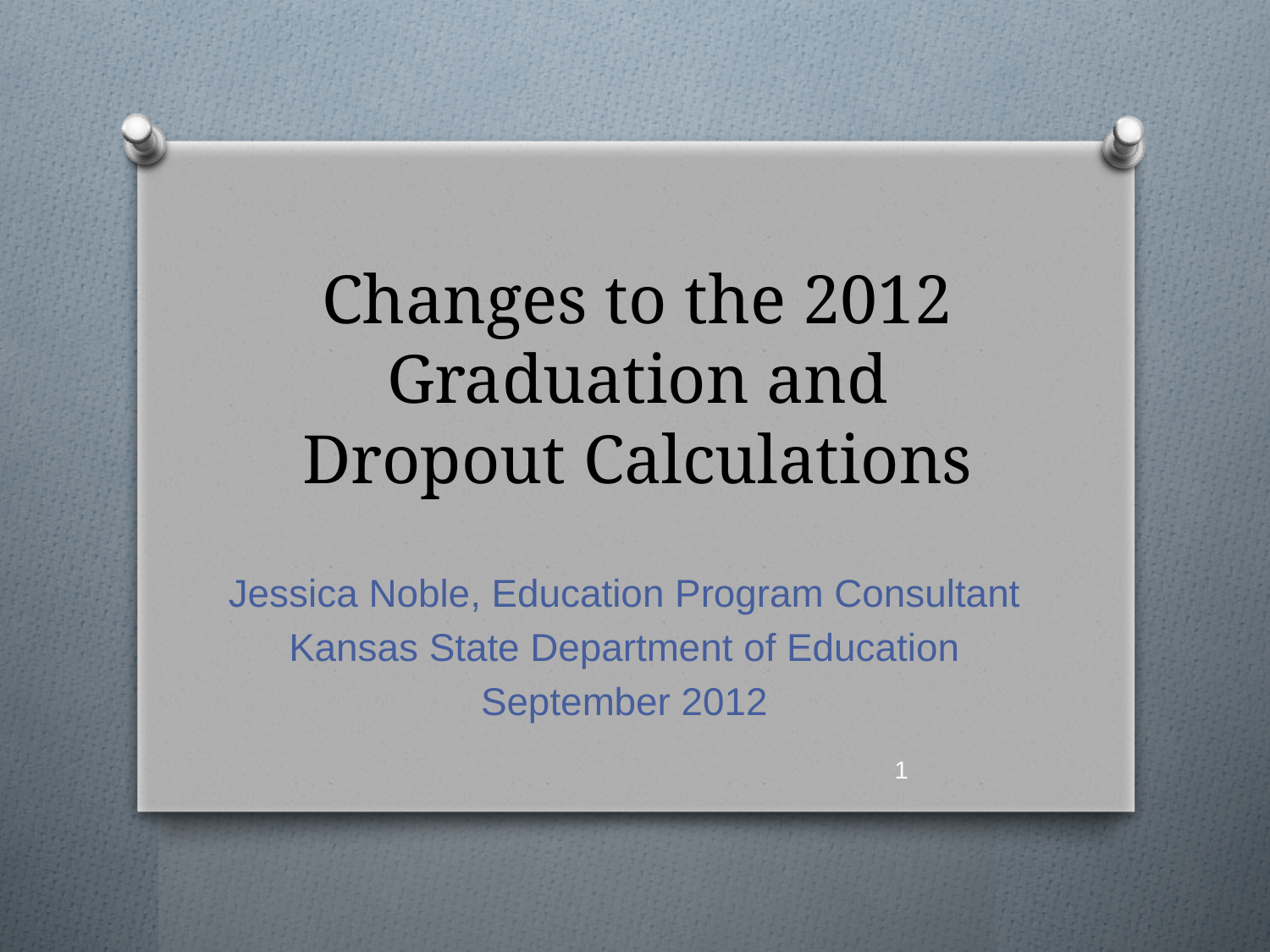

# Changes to the 2012 Graduation and Dropout Calculations

Jessica Noble, Education Program Consultant
Kansas State Department of Education
September 2012
1